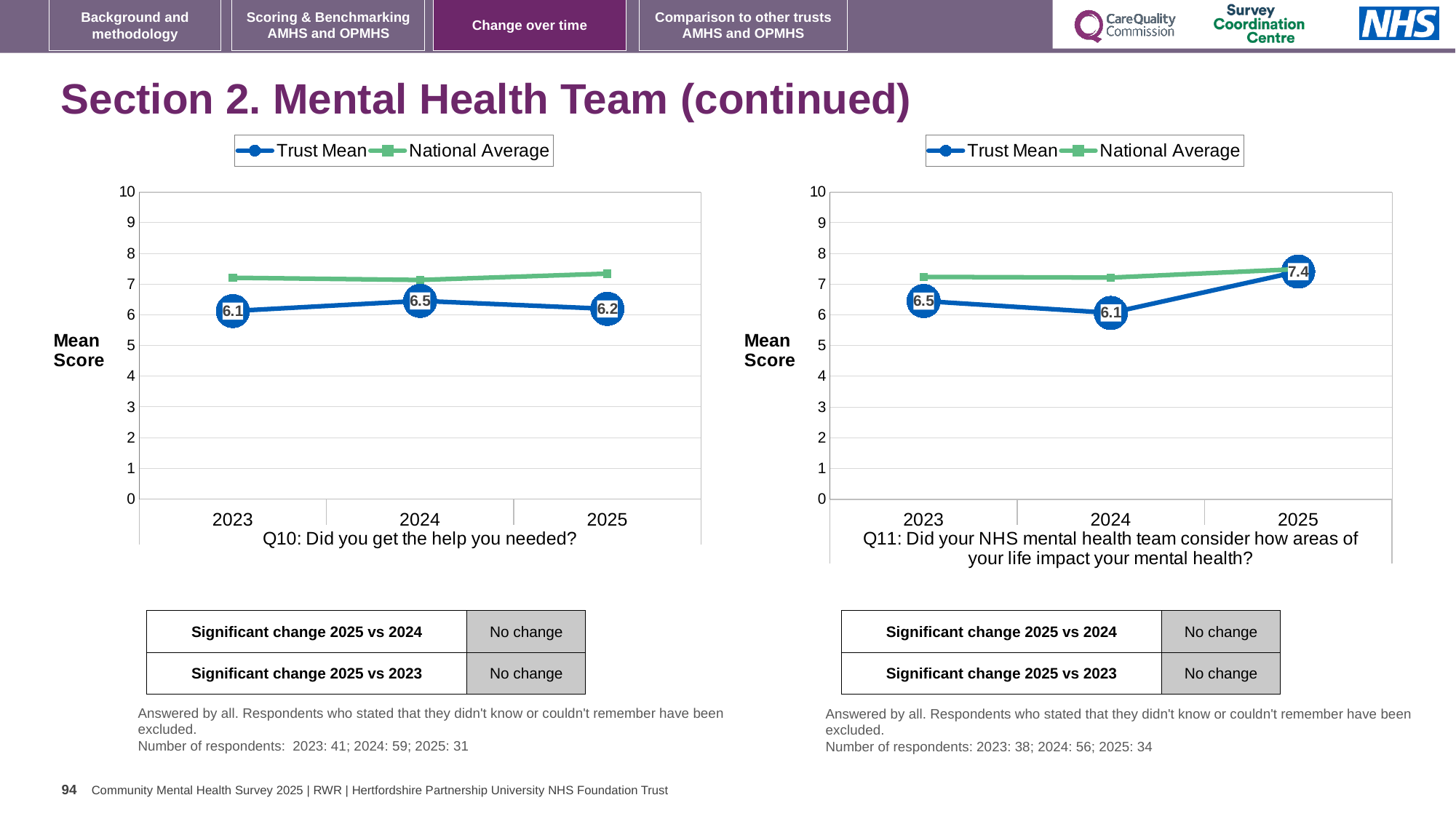

# Section 2. Mental Health Team (continued)

### Chart

| Category | Trust Mean | National Average |
|---|---|---|
| 2023 | 6.451957816619471 | 7.236260429583231 |
| 2024 | 6.065511000023417 | 7.213851569380883 |
| 2025 | 7.412222802861601 | 7.492291984015789 |

### Chart

| Category | Trust Mean | National Average |
|---|---|---|
| 2023 | 6.123787973792064 | 7.20603555757856 |
| 2024 | 6.454674813692365 | 7.134950740514469 |
| 2025 | 6.193933279231461 | 7.341429503873022 |
| Significant change 2025 vs 2024 | No change |
| --- | --- |
| Significant change 2025 vs 2023 | No change |
| Significant change 2025 vs 2024 | No change |
| --- | --- |
| Significant change 2025 vs 2023 | No change |
Answered by all. Respondents who stated that they didn't know or couldn't remember have been excluded.
Number of respondents:  2023: 41; 2024: 59; 2025: 31
Answered by all. Respondents who stated that they didn't know or couldn't remember have been excluded.
Number of respondents: 2023: 38; 2024: 56; 2025: 34
94